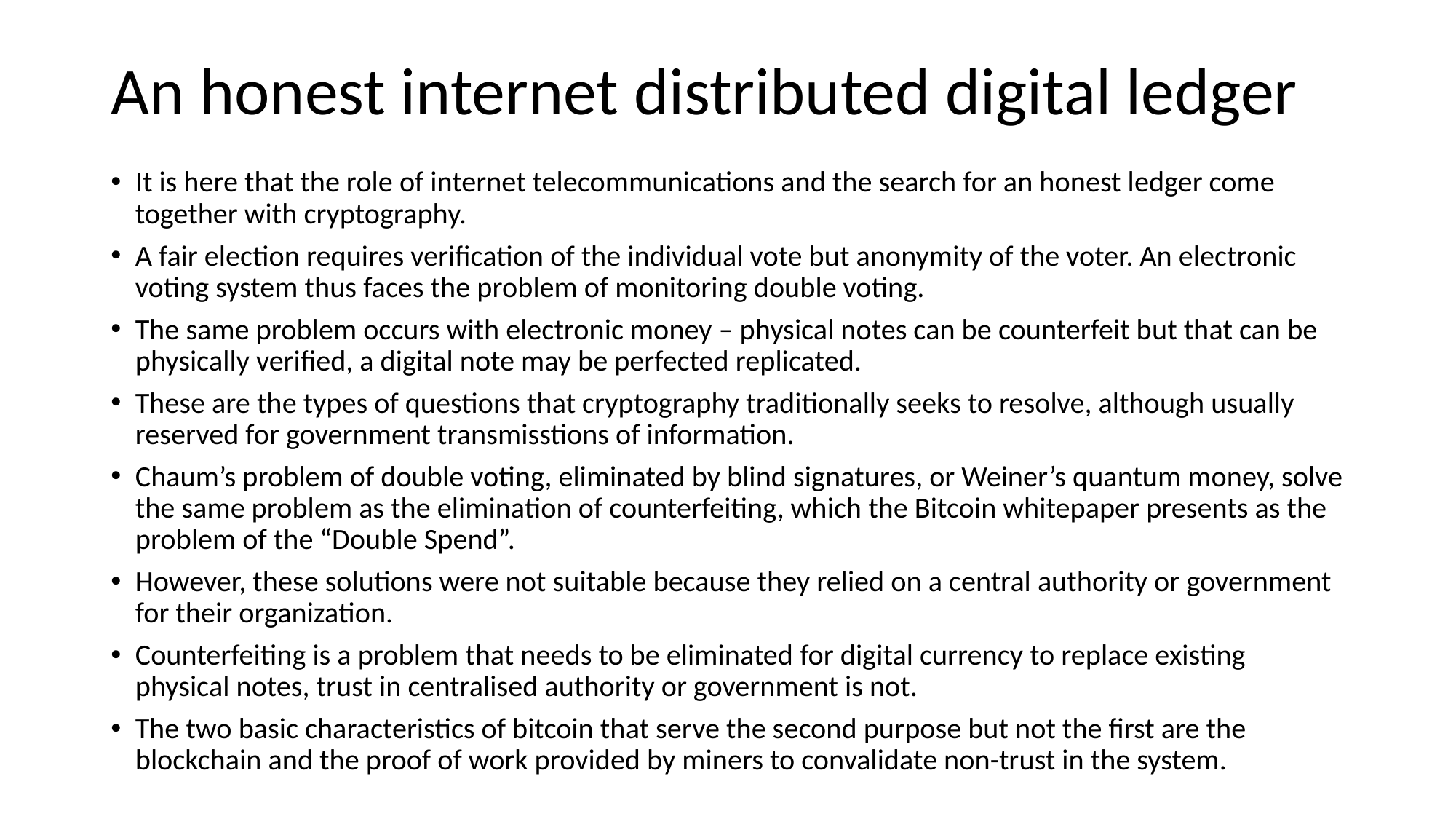

# An honest internet distributed digital ledger
It is here that the role of internet telecommunications and the search for an honest ledger come together with cryptography.
A fair election requires verification of the individual vote but anonymity of the voter. An electronic voting system thus faces the problem of monitoring double voting.
The same problem occurs with electronic money – physical notes can be counterfeit but that can be physically verified, a digital note may be perfected replicated.
These are the types of questions that cryptography traditionally seeks to resolve, although usually reserved for government transmisstions of information.
Chaum’s problem of double voting, eliminated by blind signatures, or Weiner’s quantum money, solve the same problem as the elimination of counterfeiting, which the Bitcoin whitepaper presents as the problem of the “Double Spend”.
However, these solutions were not suitable because they relied on a central authority or government for their organization.
Counterfeiting is a problem that needs to be eliminated for digital currency to replace existing physical notes, trust in centralised authority or government is not.
The two basic characteristics of bitcoin that serve the second purpose but not the first are the blockchain and the proof of work provided by miners to convalidate non-trust in the system.